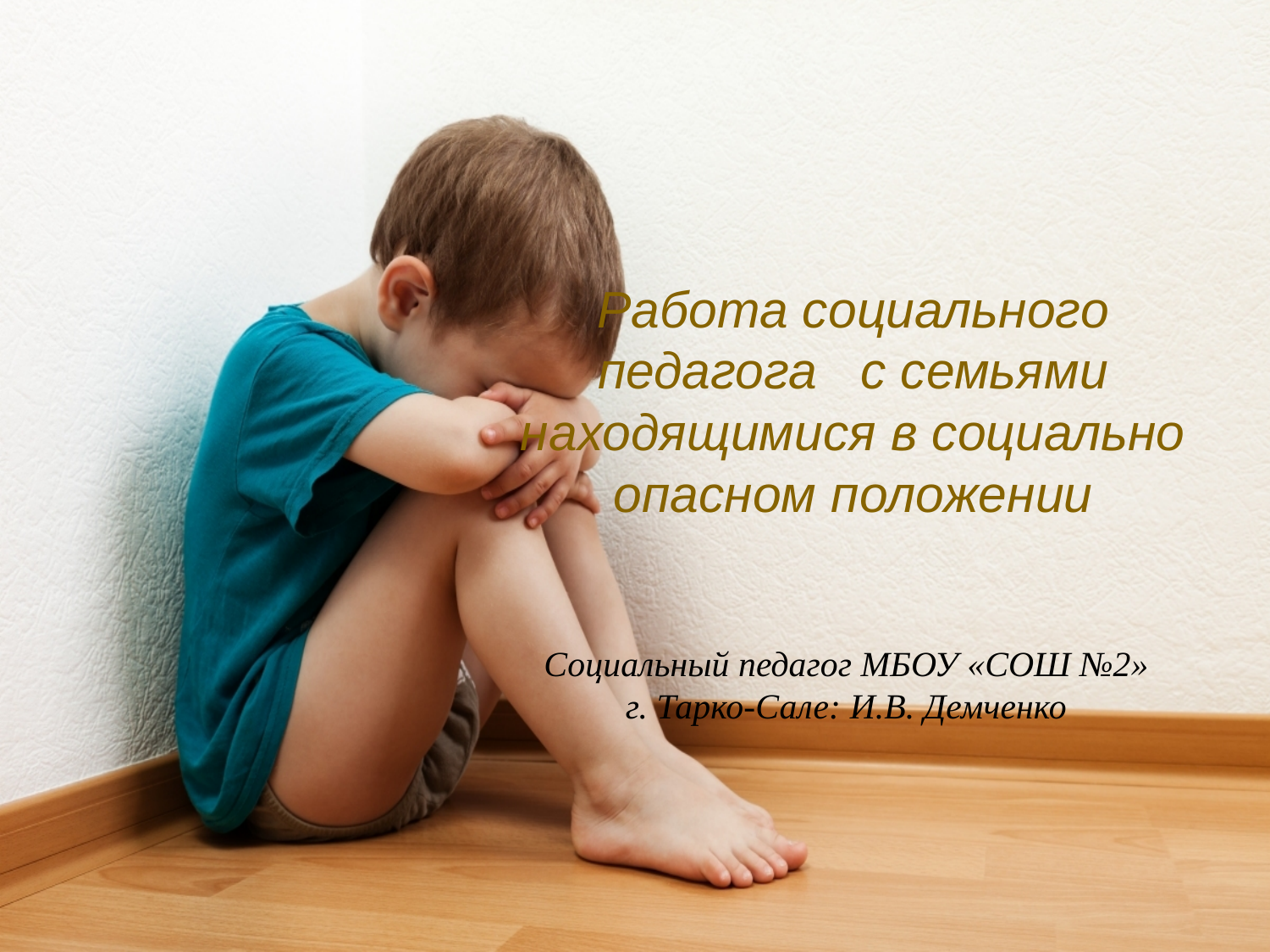

# Работа социального педагога   с семьями находящимися в социально опасном положении
Социальный педагог МБОУ «СОШ №2» г. Тарко-Сале: И.В. Демченко